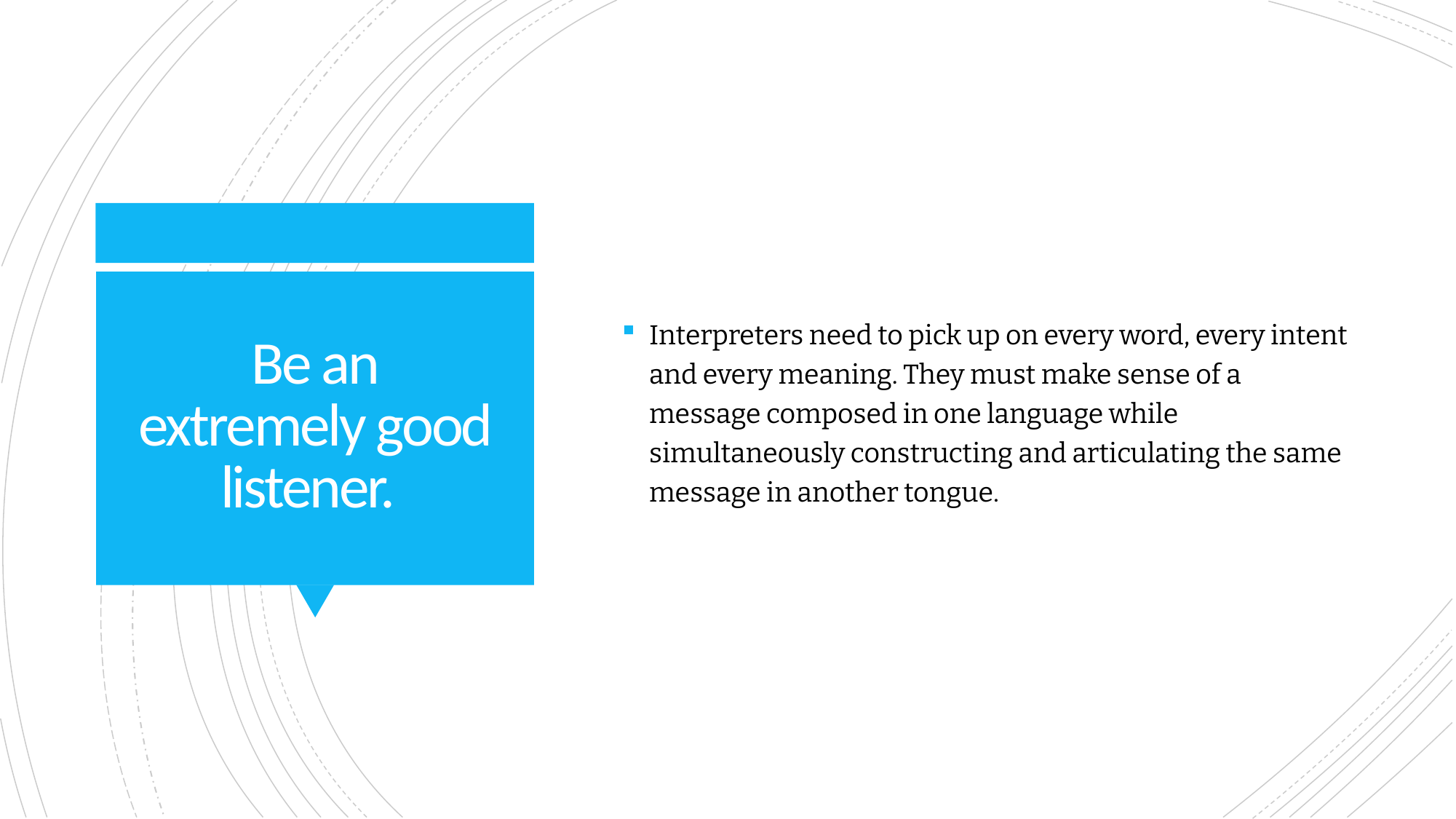

Interpreters need to pick up on every word, every intent and every meaning. They must make sense of a message composed in one language while simultaneously constructing and articulating the same message in another tongue.
# Be an extremely good listener.